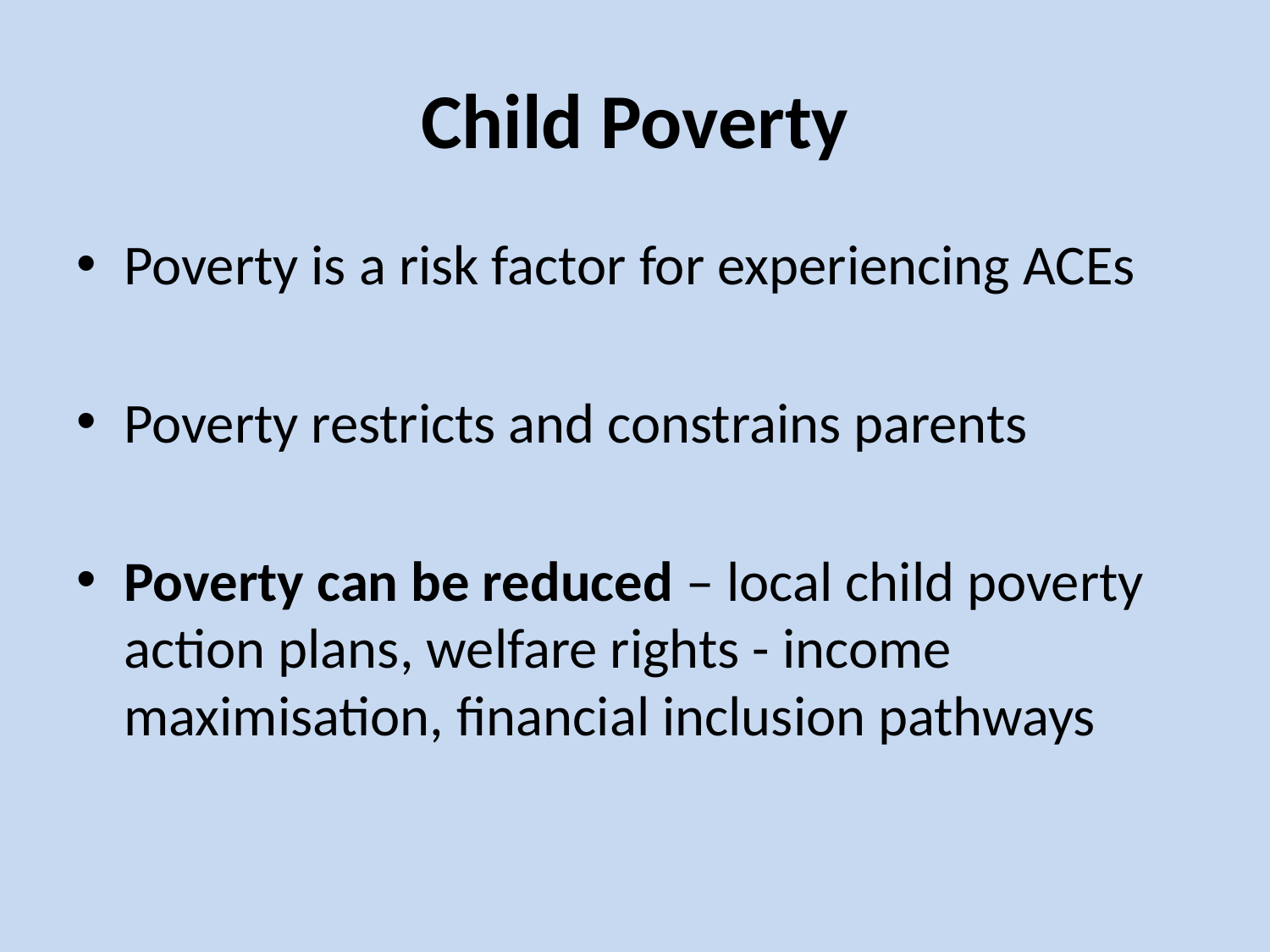

# Child Poverty
Poverty is a risk factor for experiencing ACEs

Poverty restricts and constrains parents

Poverty can be reduced – local child poverty action plans, welfare rights - income maximisation, financial inclusion pathways